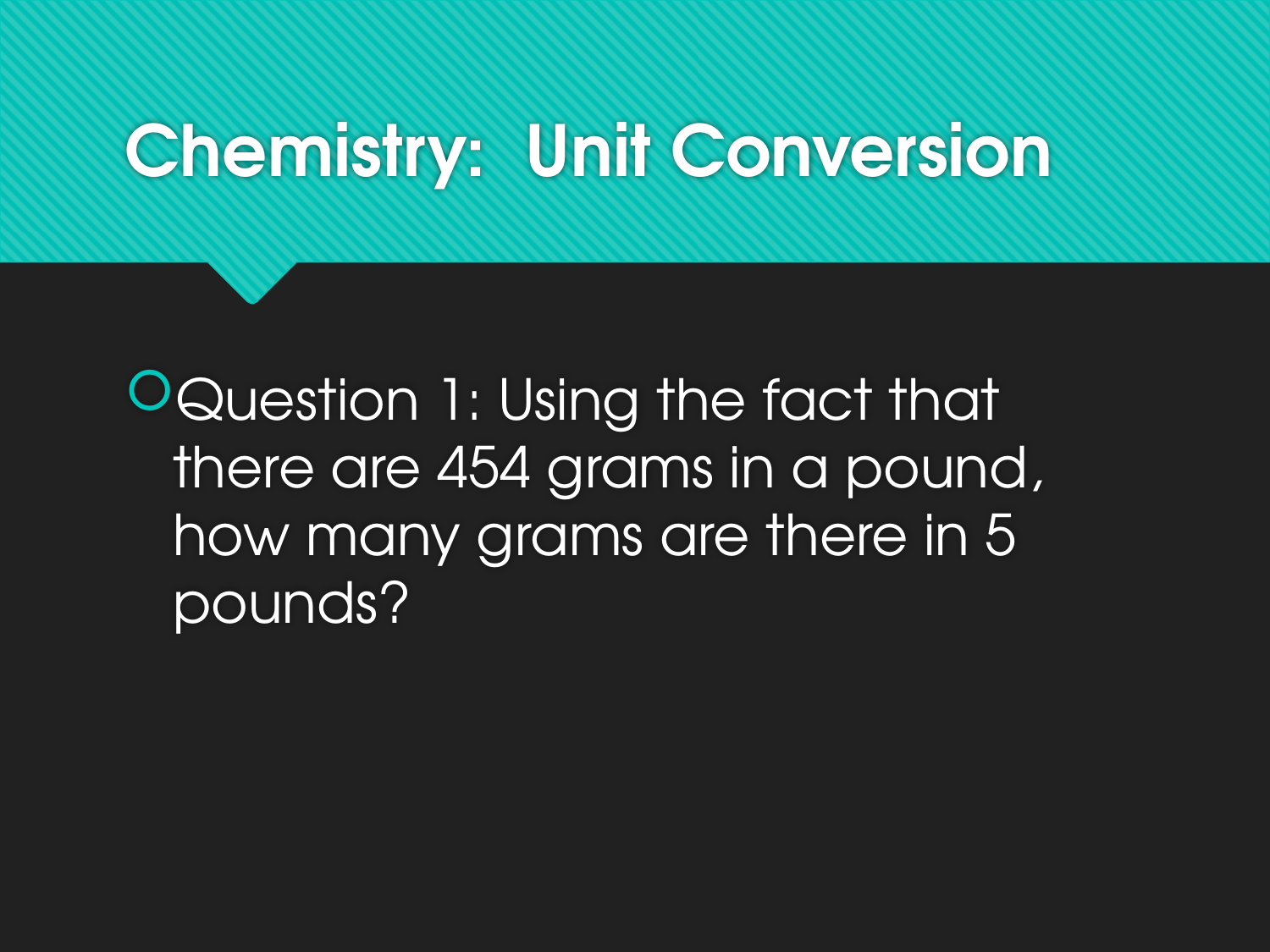

# Chemistry:  Unit Conversion
Question 1: Using the fact that there are 454 grams in a pound, how many grams are there in 5 pounds?